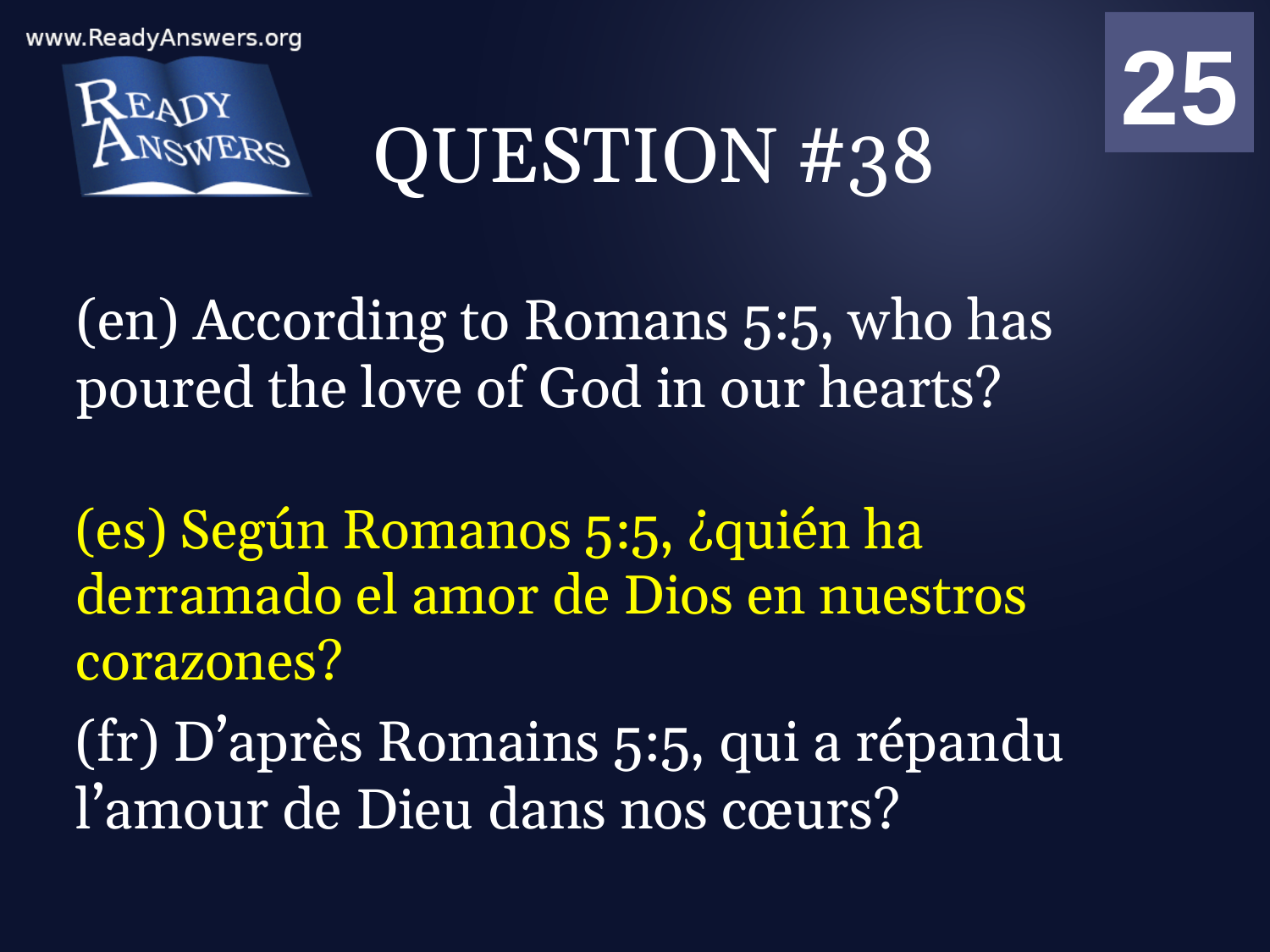

01
02
03
04
05
06
07
08
09
10
11
12
13
14
15
16
17
18
19
20
21
22
23
24
25
00
# QUESTION #38
(en) According to Romans 5:5, who has poured the love of God in our hearts?
(es) Según Romanos 5:5, ¿quién ha derramado el amor de Dios en nuestros corazones?
(fr) D’après Romains 5:5, qui a répandu l’amour de Dieu dans nos cœurs?